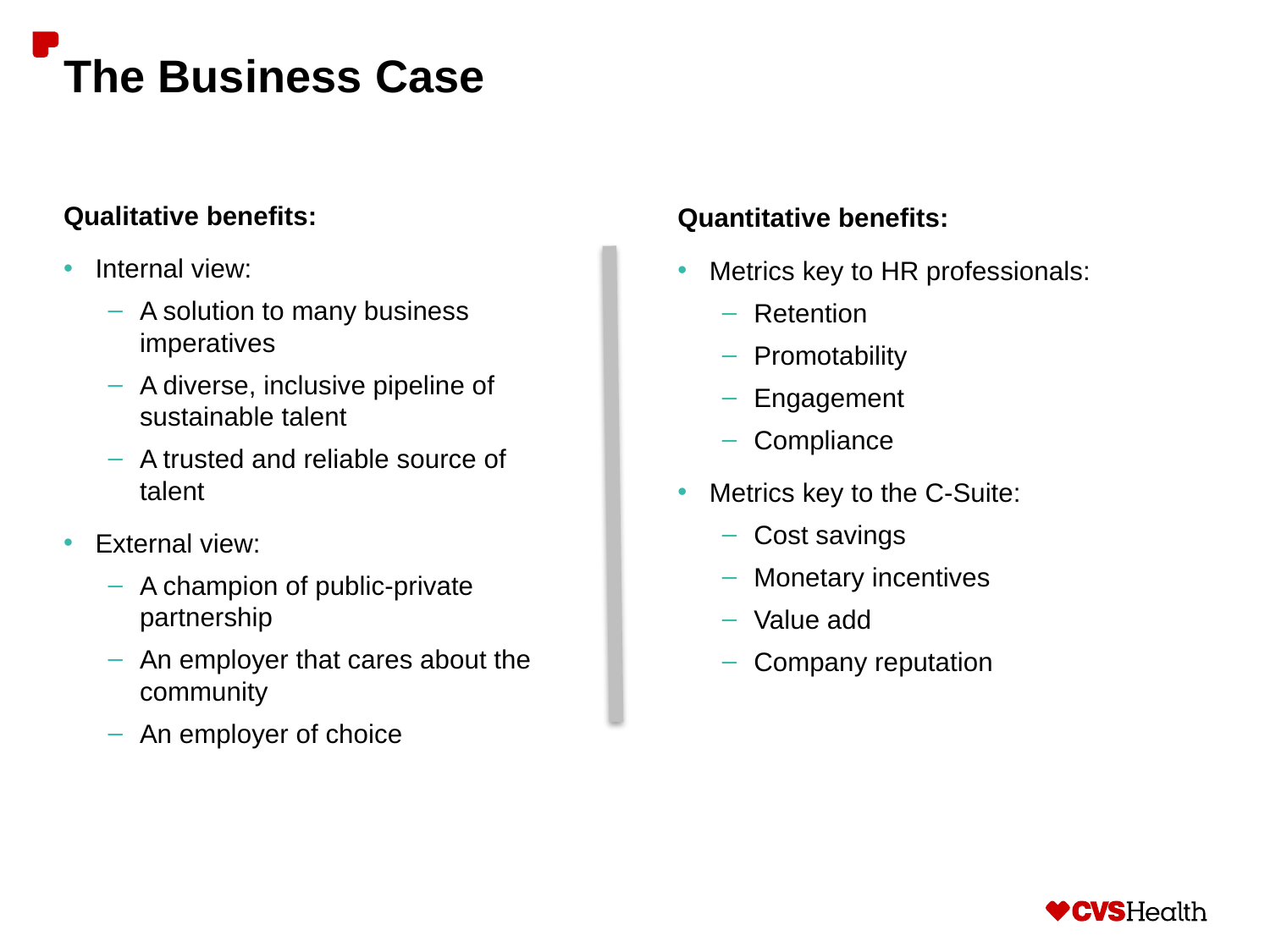

# The Business Case
Qualitative benefits:
Internal view:
A solution to many business imperatives
A diverse, inclusive pipeline of sustainable talent
A trusted and reliable source of talent
External view:
A champion of public-private partnership
An employer that cares about the community
An employer of choice
Quantitative benefits:
Metrics key to HR professionals:
Retention
Promotability
Engagement
Compliance
Metrics key to the C-Suite:
Cost savings
Monetary incentives
Value add
Company reputation